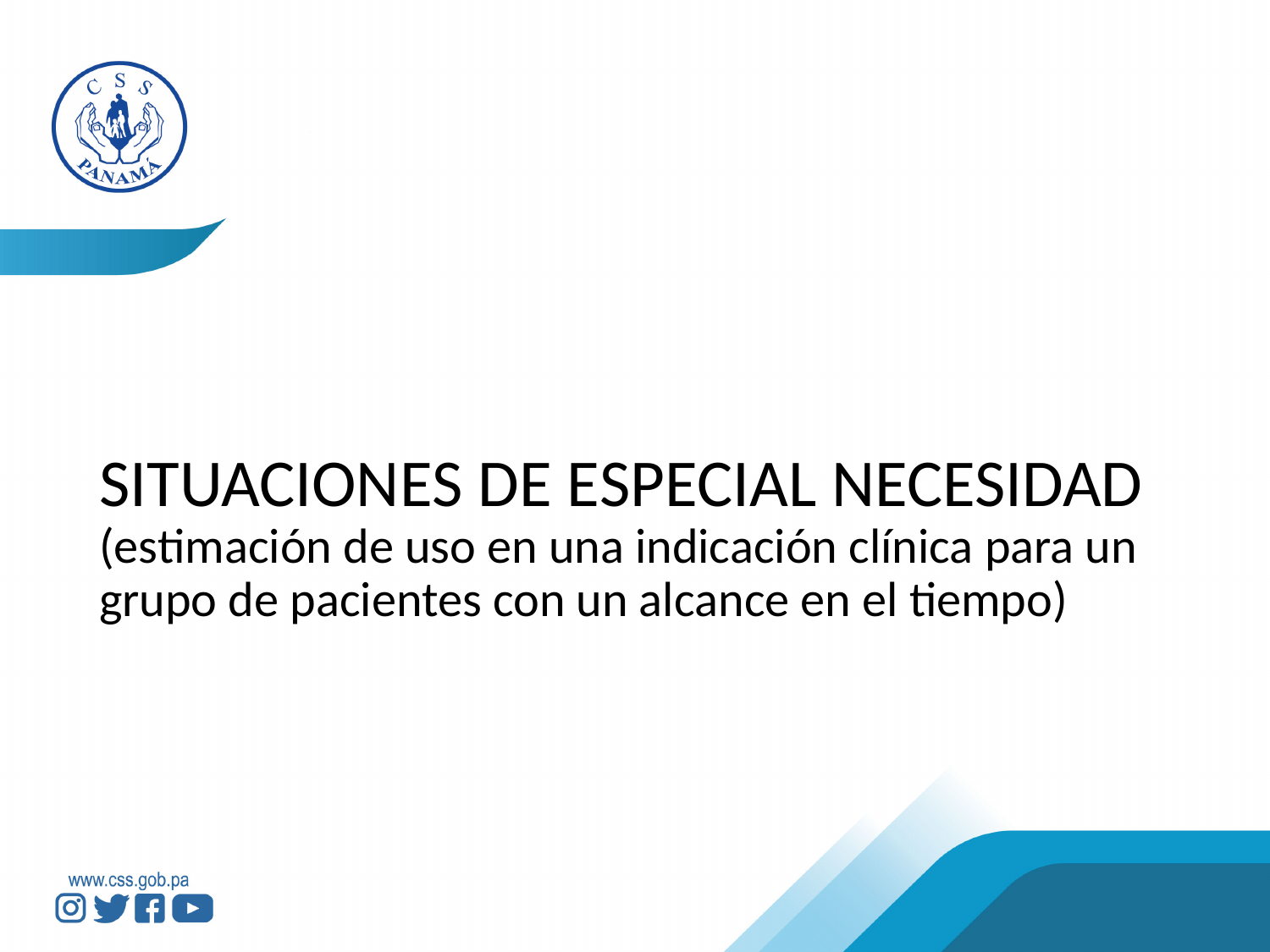

# SITUACIONES DE ESPECIAL NECESIDAD (estimación de uso en una indicación clínica para un grupo de pacientes con un alcance en el tiempo)